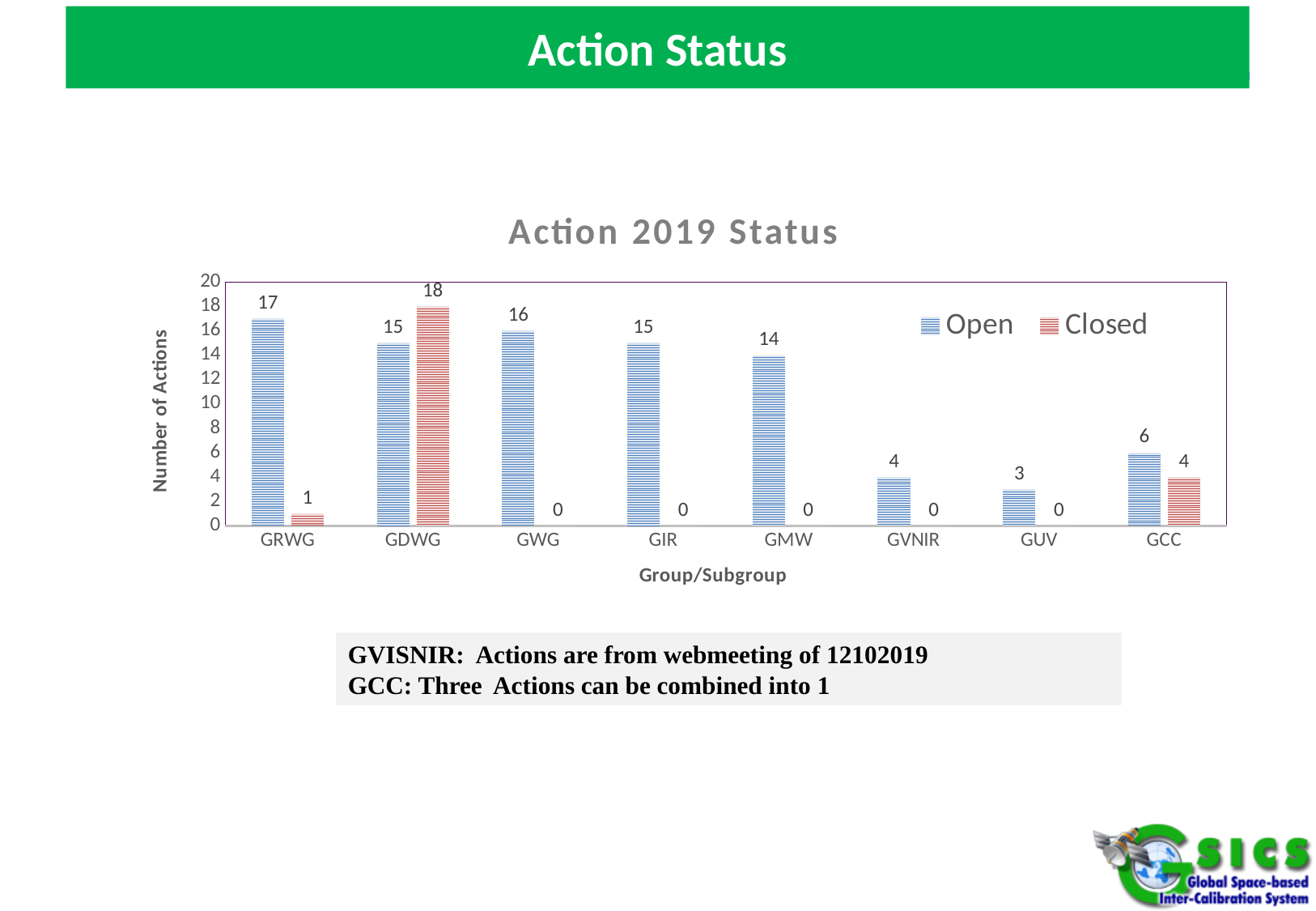

# Action Status

### Chart: Action 2019 Status

| Category | Open | Closed |
|---|---|---|
| GRWG | 17.0 | 1.0 |
| GDWG | 15.0 | 18.0 |
| GWG | 16.0 | 0.0 |
| GIR | 15.0 | 0.0 |
| GMW | 14.0 | 0.0 |
| GVNIR | 4.0 | 0.0 |
| GUV | 3.0 | 0.0 |
| GCC | 6.0 | 4.0 |
GVISNIR:  Actions are from webmeeting of 12102019
GCC: Three  Actions can be combined into 1